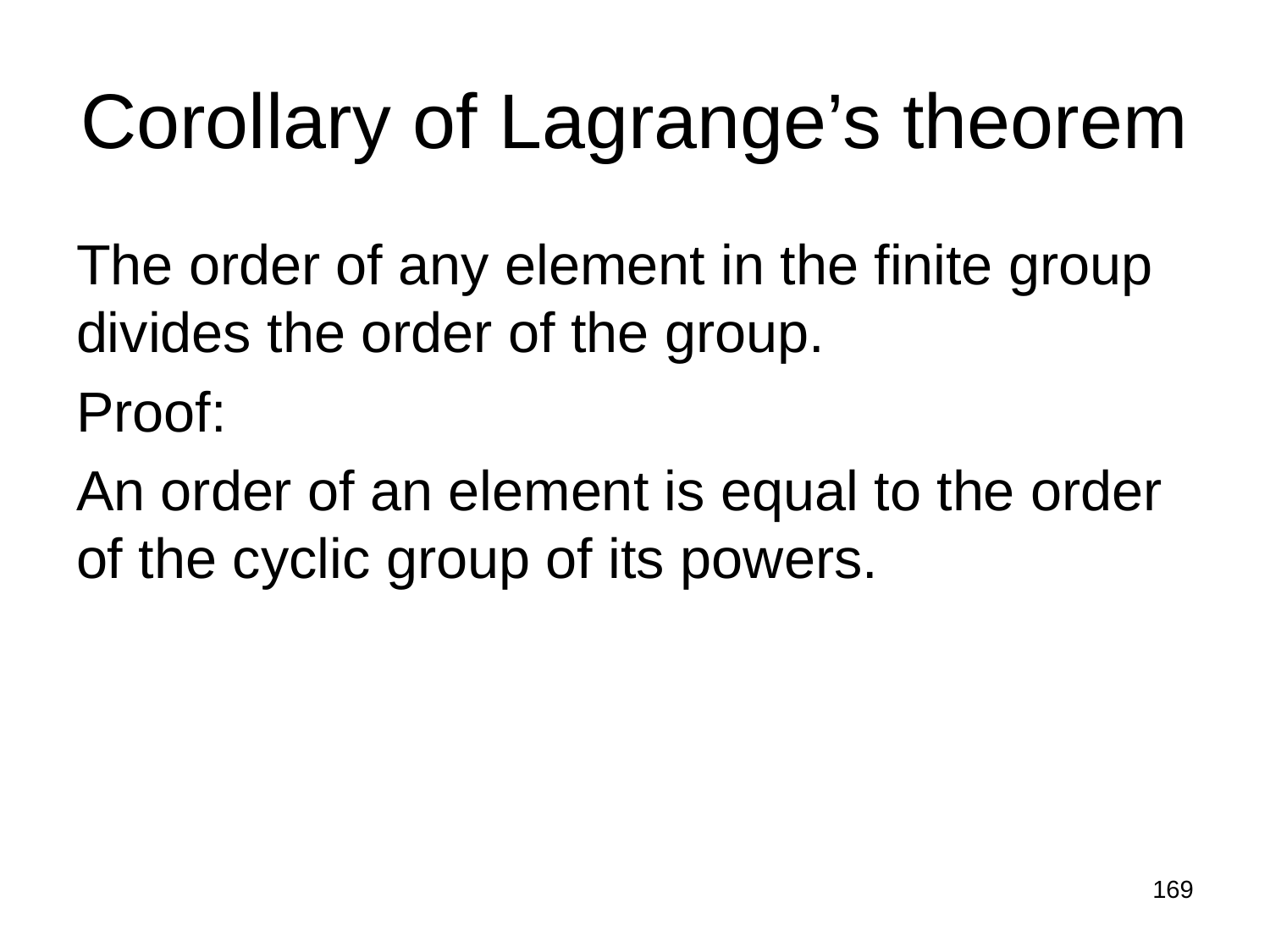

# Corollary of Lagrange’s theorem
The order of any element in the finite group divides the order of the group.
Proof:
An order of an element is equal to the order of the cyclic group of its powers.
169